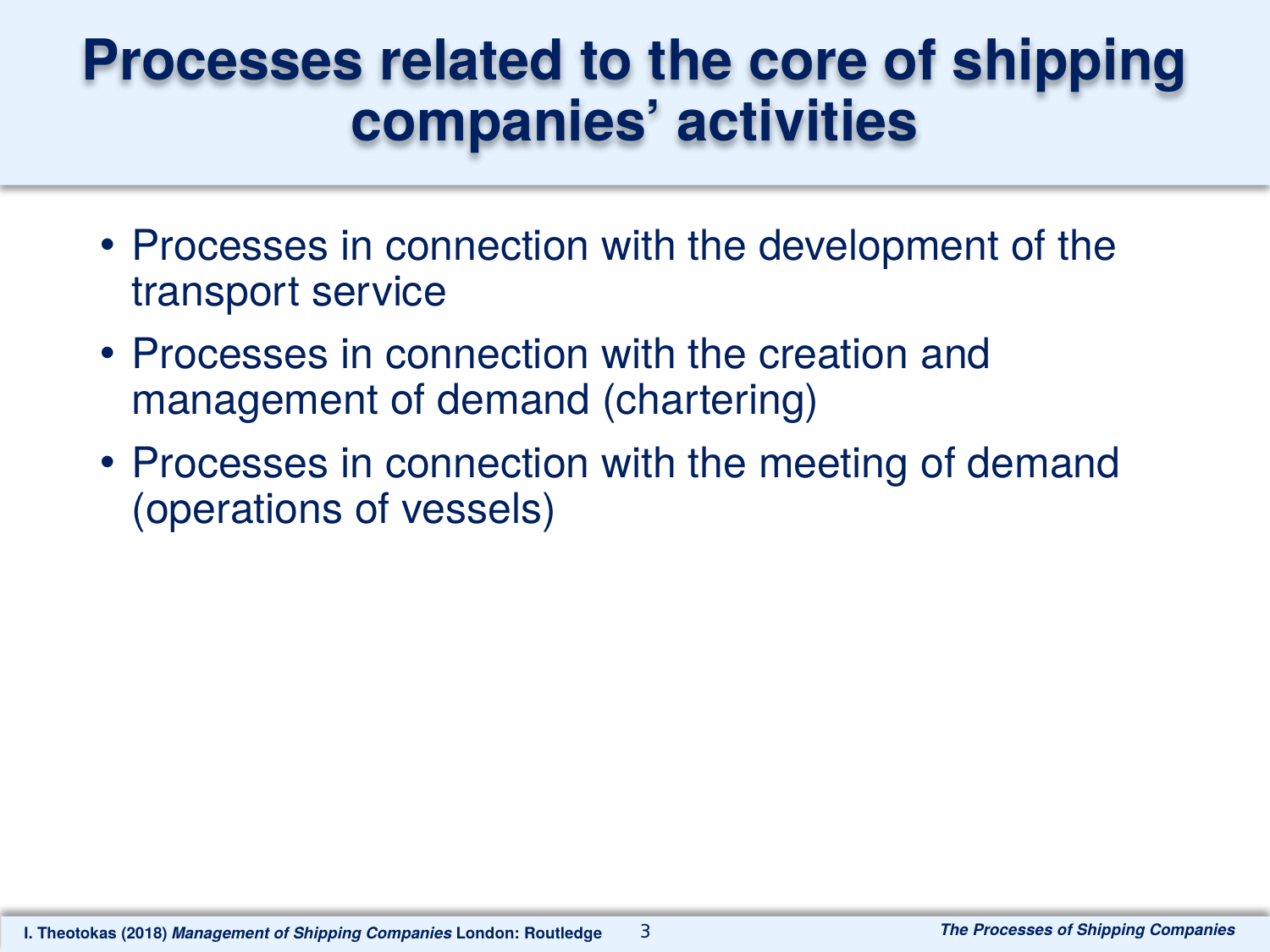

# Processes related to the core of shipping companies’ activities
Processes in connection with the development of the transport service
Processes in connection with the creation and management of demand (chartering)
Processes in connection with the meeting of demand (operations of vessels)
3
The Processes of Shipping Companies